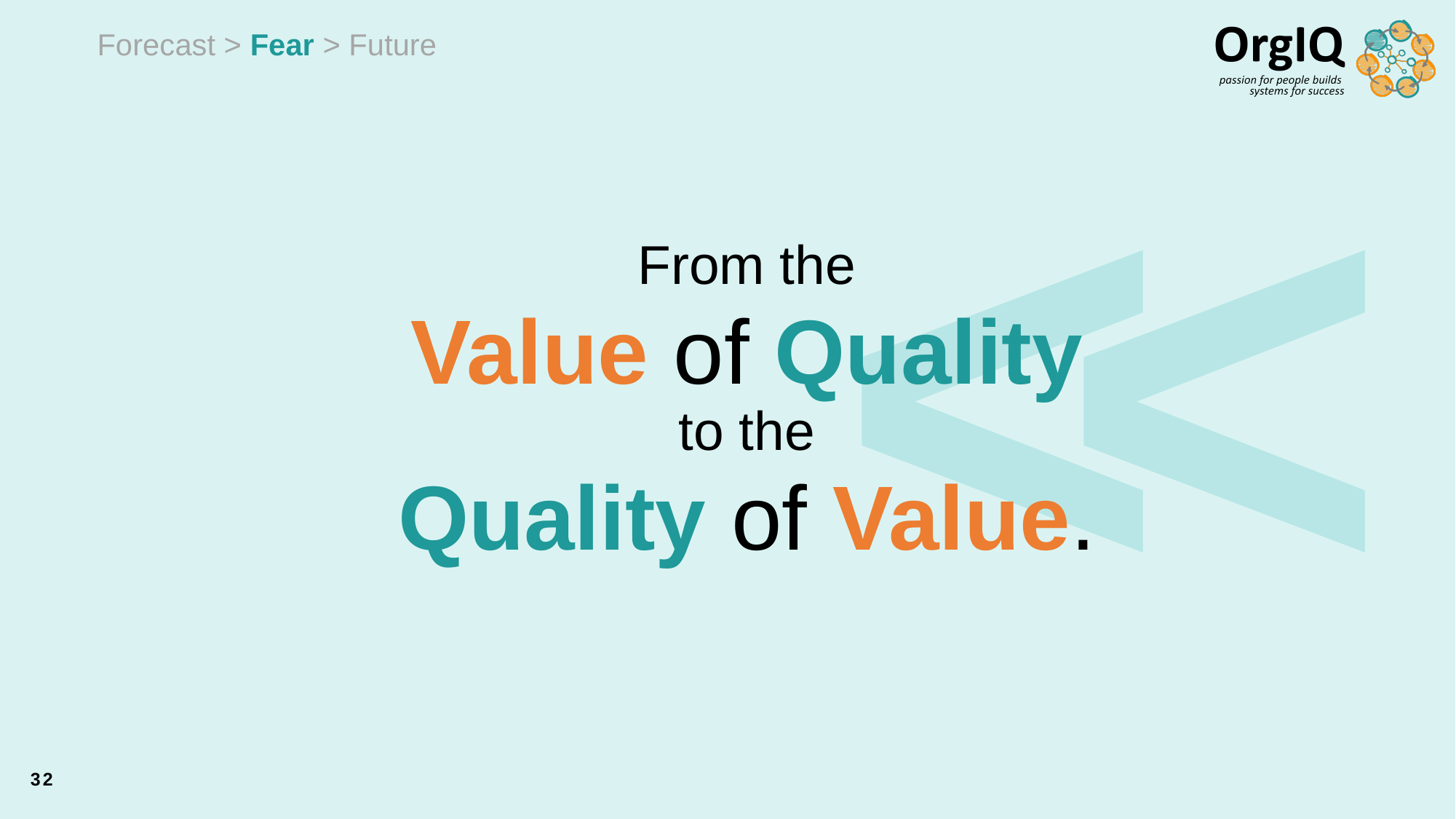

Forecast > Fear > Future
#

From the
Value of Quality
to the
Quality of Value.